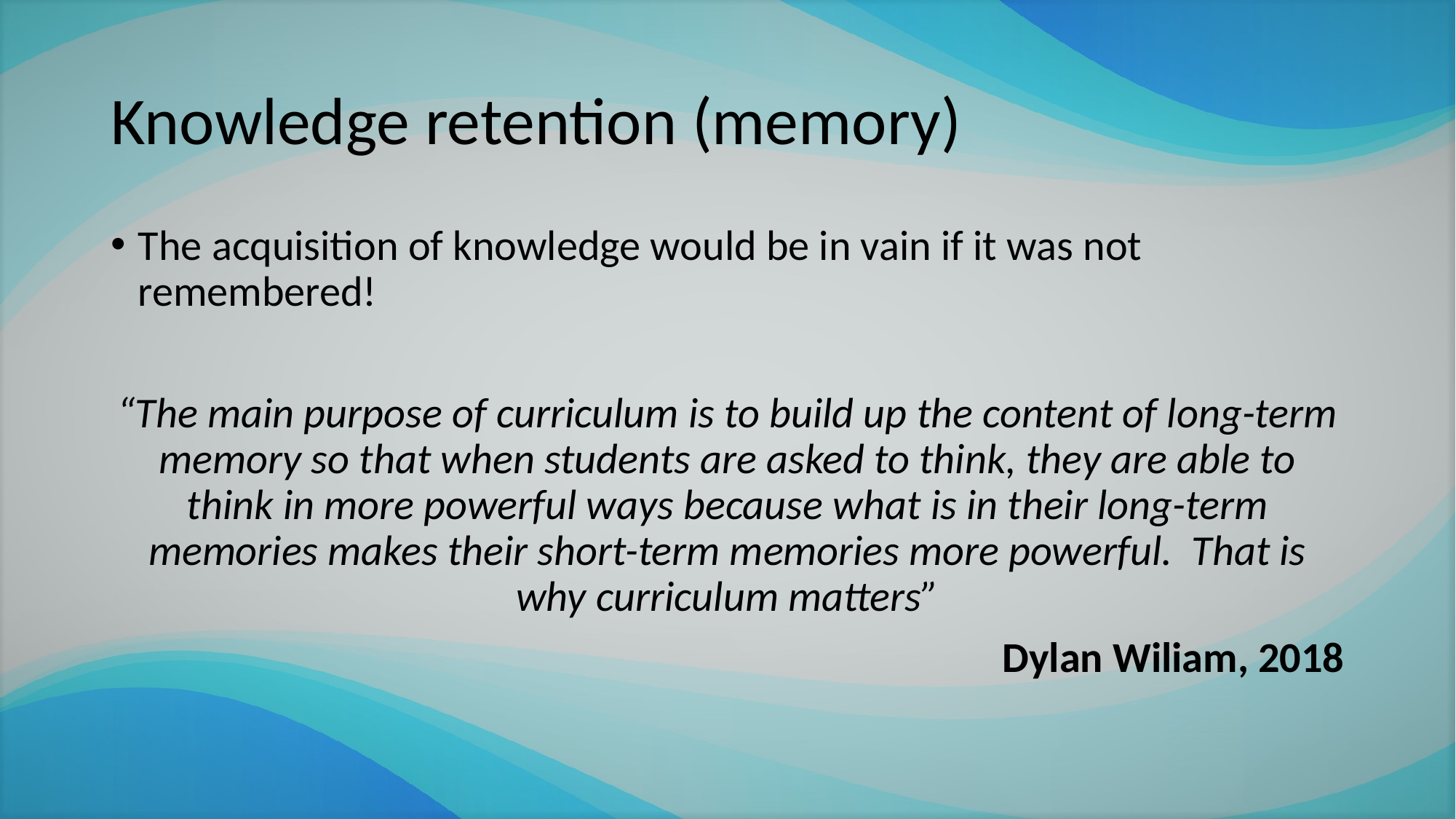

# Knowledge retention (memory)
The acquisition of knowledge would be in vain if it was not remembered!

“The main purpose of curriculum is to build up the content of long-term memory so that when students are asked to think, they are able to think in more powerful ways because what is in their long-term memories makes their short-term memories more powerful.  That is why curriculum matters”
Dylan Wiliam, 2018